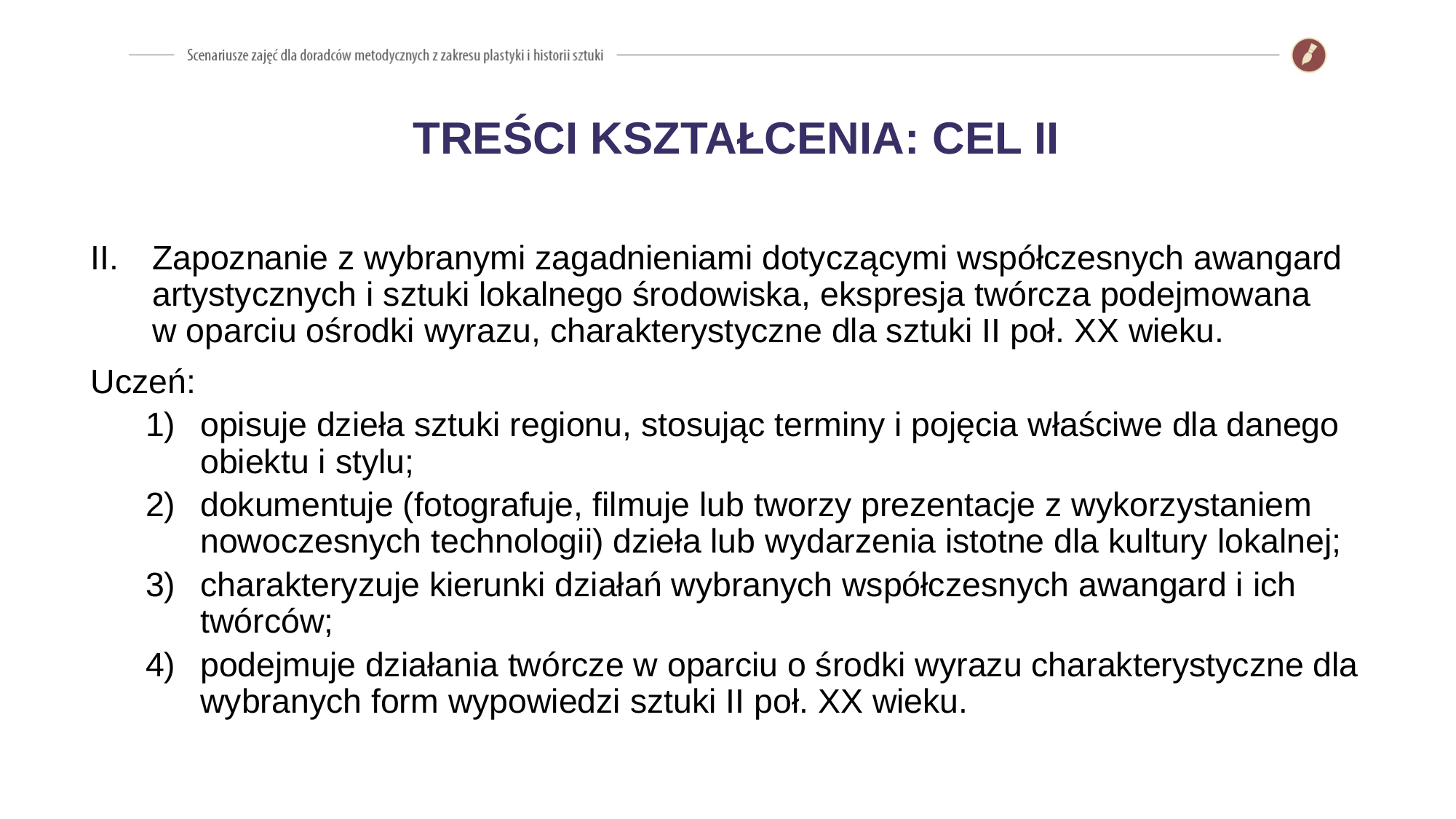

TREŚCI KSZTAŁCENIA: CEL II

Zapoznanie z wybranymi zagadnieniami dotyczącymi współczesnych awangard artystycznych i sztuki lokalnego środowiska, ekspresja twórcza podejmowana
w oparciu ośrodki wyrazu, charakterystyczne dla sztuki II poł. XX wieku.
Uczeń:
opisuje dzieła sztuki regionu, stosując terminy i pojęcia właściwe dla danego obiektu i stylu;
dokumentuje (fotografuje, filmuje lub tworzy prezentacje z wykorzystaniem nowoczesnych technologii) dzieła lub wydarzenia istotne dla kultury lokalnej;
charakteryzuje kierunki działań wybranych współczesnych awangard i ich twórców;
podejmuje działania twórcze w oparciu o środki wyrazu charakterystyczne dla wybranych form wypowiedzi sztuki II poł. XX wieku.